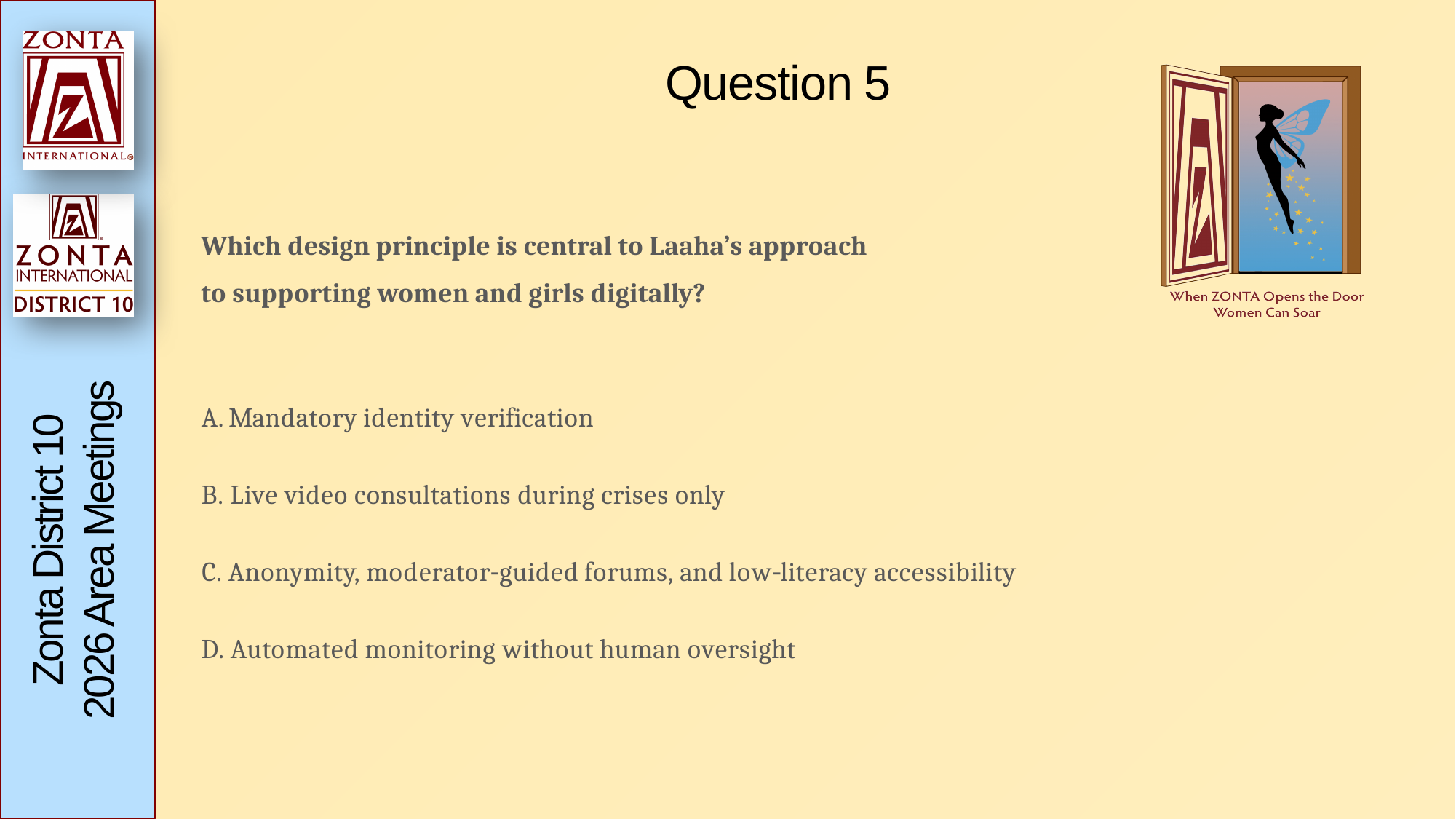

# Question 5

Which design principle is central to Laaha’s approach
to supporting women and girls digitally?

A. Mandatory identity verification
B. Live video consultations during crises only
C. Anonymity, moderator‑guided forums, and low‑literacy accessibility
D. Automated monitoring without human oversight